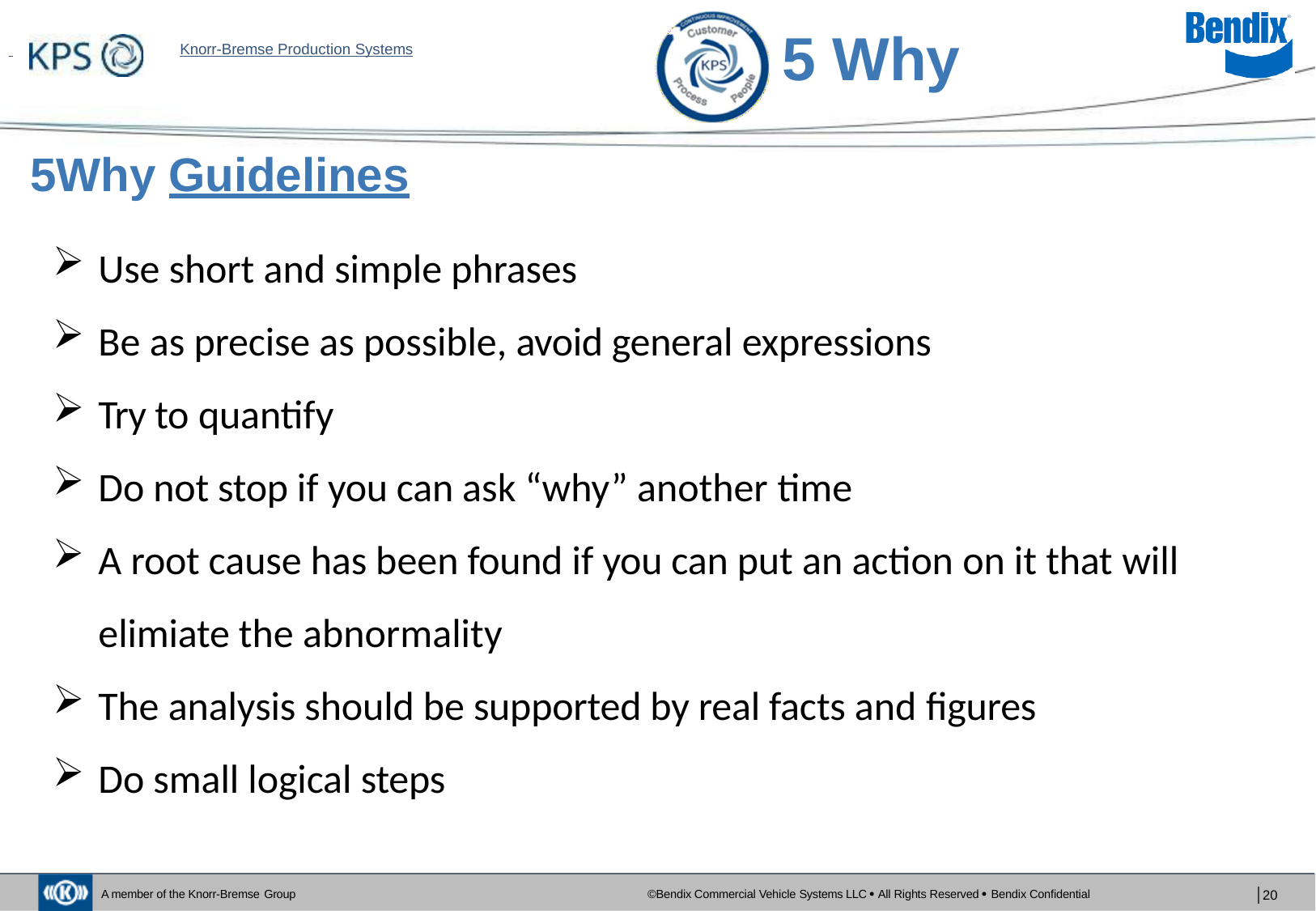

# 5 Why

 	Knorr-Bremse Production Systems
5Why Guidelines
Use short and simple phrases
Be as precise as possible, avoid general expressions
Try to quantify
Do not stop if you can ask “why” another time
A root cause has been found if you can put an action on it that will
elimiate the abnormality
The analysis should be supported by real facts and figures
Do small logical steps
©Bendix Commercial Vehicle Systems LLC • All Rights Reserved • Bendix Confidential
│20
A member of the Knorr-Bremse Group